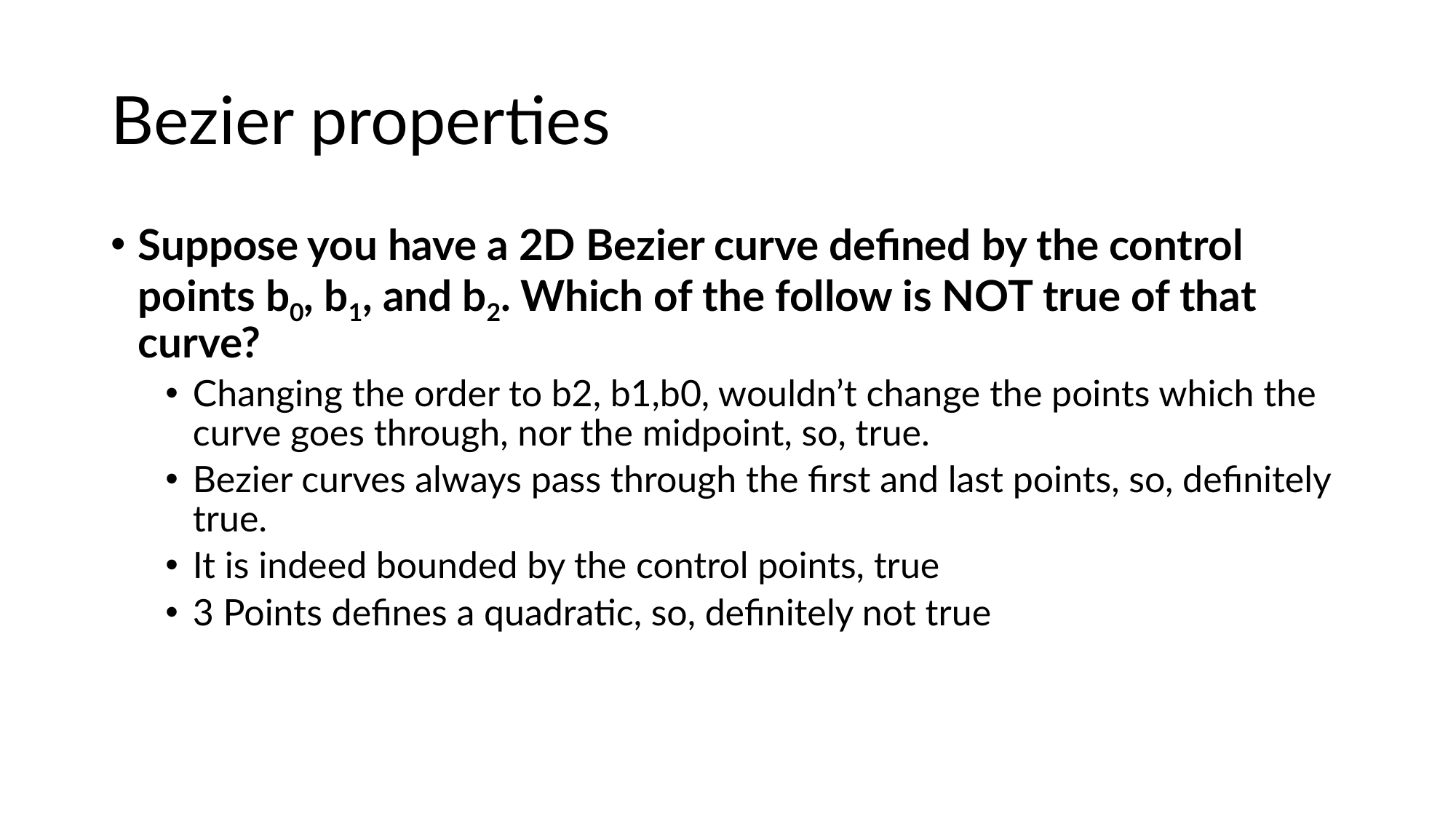

# Bezier properties
Suppose you have a 2D Bezier curve defined by the control points b0, b1, and b2. Which of the follow is NOT true of that curve?
Changing the order to b2, b1,b0, wouldn’t change the points which the curve goes through, nor the midpoint, so, true.
Bezier curves always pass through the first and last points, so, definitely true.
It is indeed bounded by the control points, true
3 Points defines a quadratic, so, definitely not true